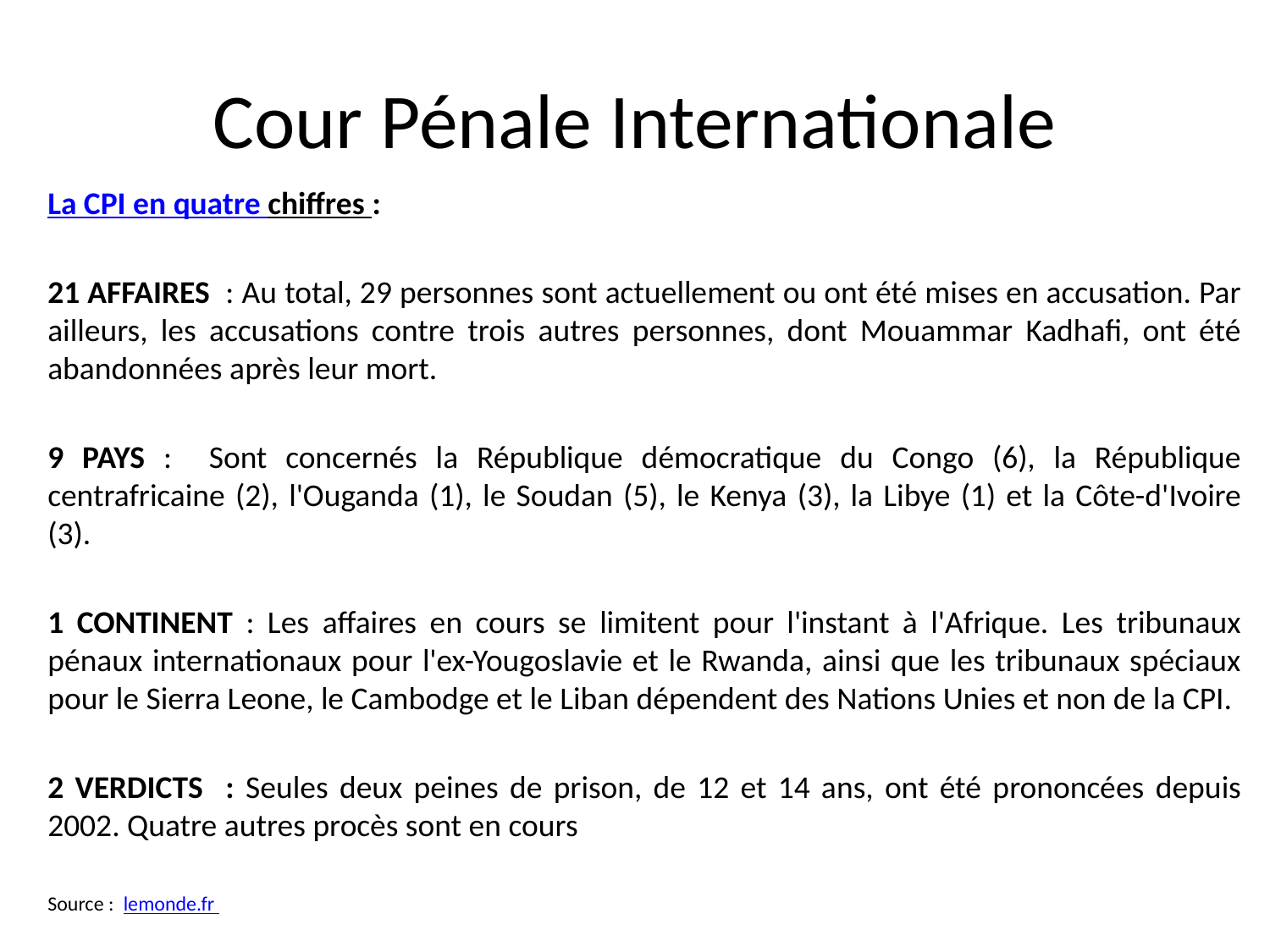

# Cour Pénale Internationale
La CPI en quatre chiffres :

21 AFFAIRES  : Au total, 29 personnes sont actuellement ou ont été mises en accusation. Par ailleurs, les accusations contre trois autres personnes, dont Mouammar Kadhafi, ont été abandonnées après leur mort.

9 PAYS :  Sont concernés la République démocratique du Congo (6), la République centrafricaine (2), l'Ouganda (1), le Soudan (5), le Kenya (3), la Libye (1) et la Côte-d'Ivoire (3).

1 CONTINENT : Les affaires en cours se limitent pour l'instant à l'Afrique. Les tribunaux pénaux internationaux pour l'ex-Yougoslavie et le Rwanda, ainsi que les tribunaux spéciaux pour le Sierra Leone, le Cambodge et le Liban dépendent des Nations Unies et non de la CPI.

2 VERDICTS  : Seules deux peines de prison, de 12 et 14 ans, ont été prononcées depuis 2002. Quatre autres procès sont en cours

Source :  lemonde.fr